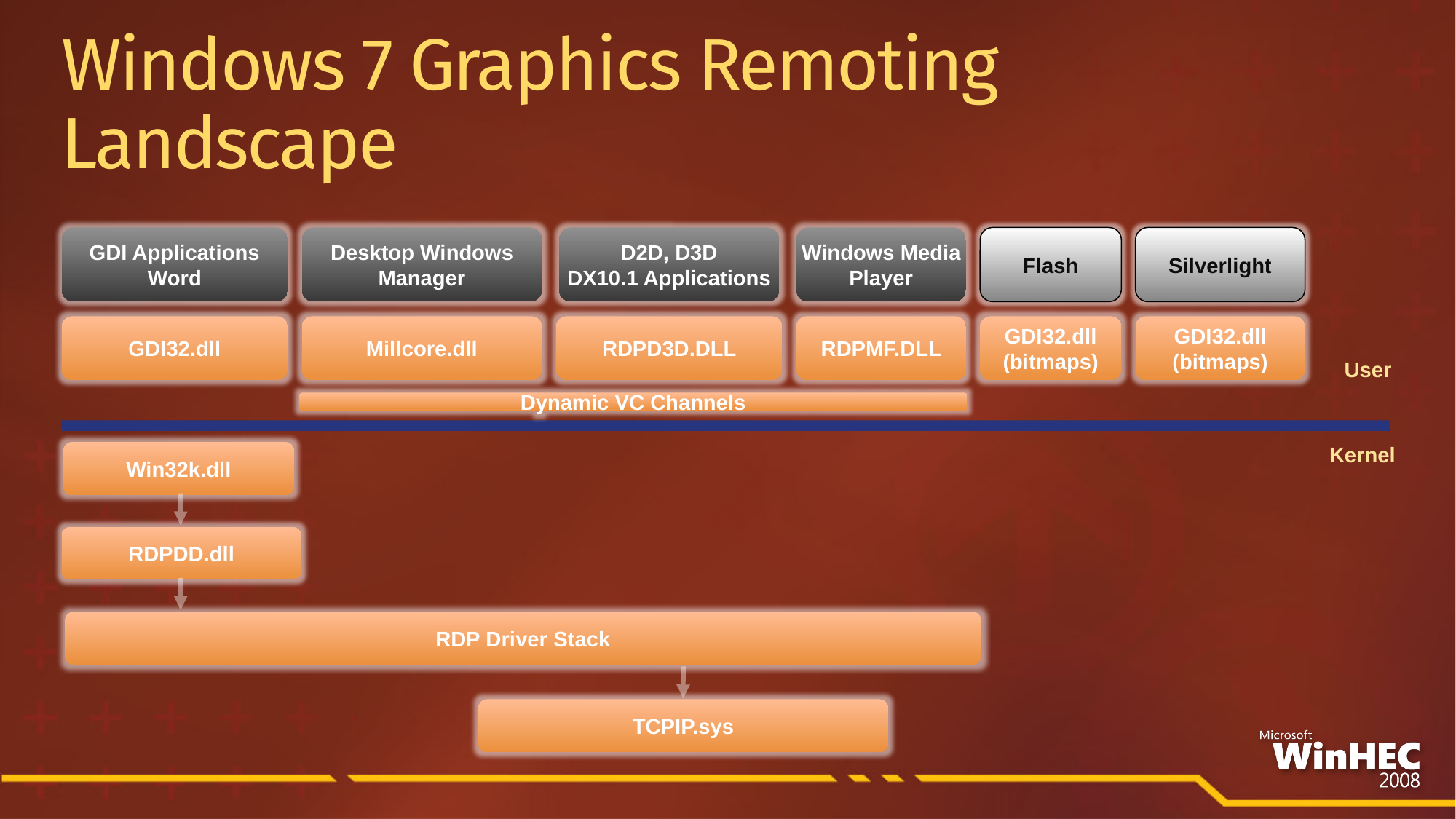

Windows 7 Graphics Remoting Landscape
GDI Applications
Word
Desktop Windows Manager
D2D, D3D
DX10.1 Applications
Windows Media Player
Flash
Silverlight
GDI32.dll
Millcore.dll
RDPD3D.DLL
RDPMF.DLL
GDI32.dll
(bitmaps)
GDI32.dll
(bitmaps)
User
Dynamic VC Channels

Kernel
Win32k.dll
RDPDD.dll
RDP Driver Stack
TCPIP.sys